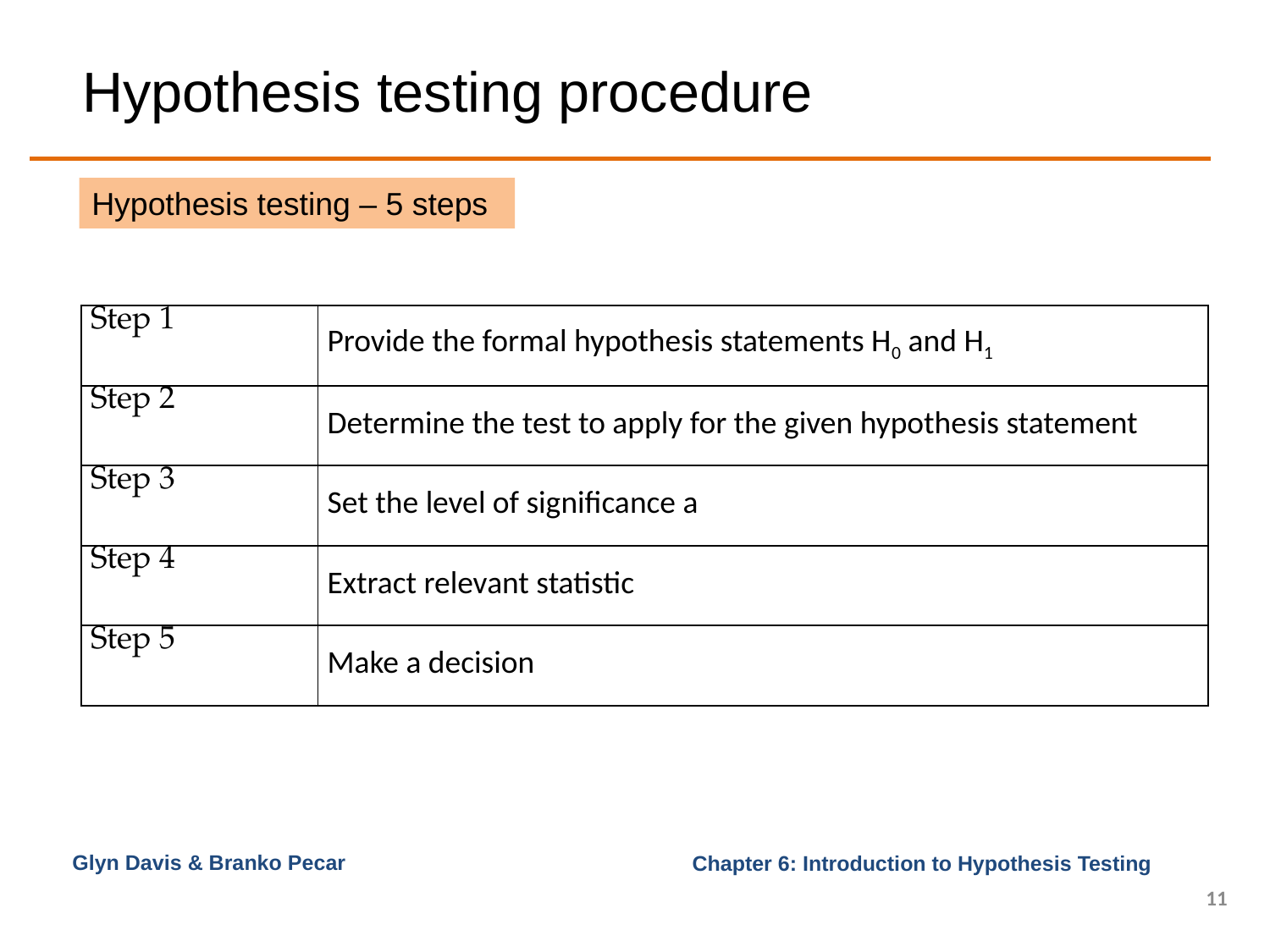

# Hypothesis testing procedure

Hypothesis testing – 5 steps
| Step 1 | Provide the formal hypothesis statements H0 and H1 |
| --- | --- |
| Step 2 | Determine the test to apply for the given hypothesis statement |
| Step 3 | Set the level of significance a |
| Step 4 | Extract relevant statistic |
| Step 5 | Make a decision |
Glyn Davis & Branko Pecar
11